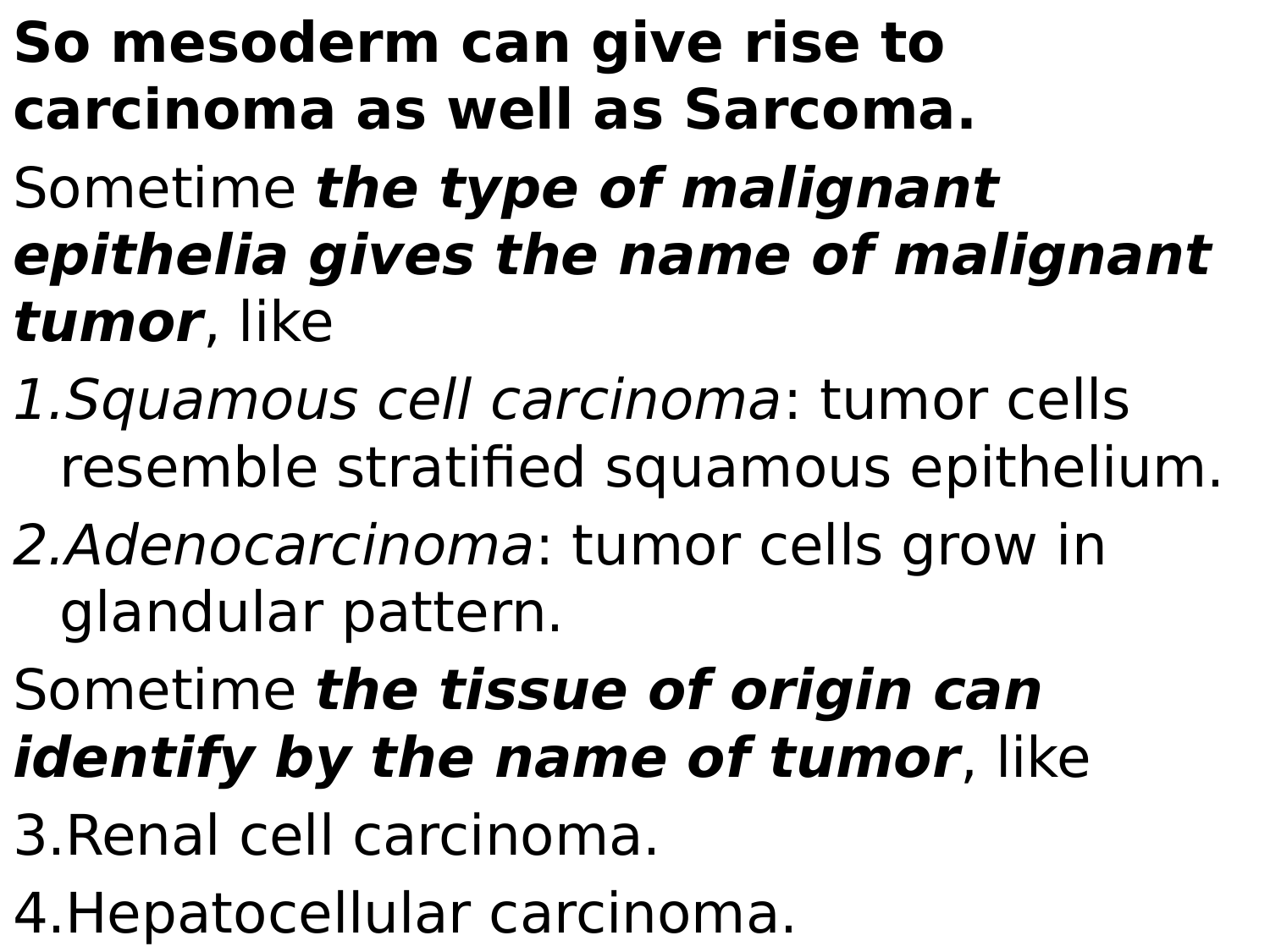

So mesoderm can give rise to carcinoma as well as Sarcoma.
Sometime the type of malignant epithelia gives the name of malignant tumor, like
Squamous cell carcinoma: tumor cells resemble stratified squamous epithelium.
Adenocarcinoma: tumor cells grow in glandular pattern.
Sometime the tissue of origin can identify by the name of tumor, like
Renal cell carcinoma.
Hepatocellular carcinoma.